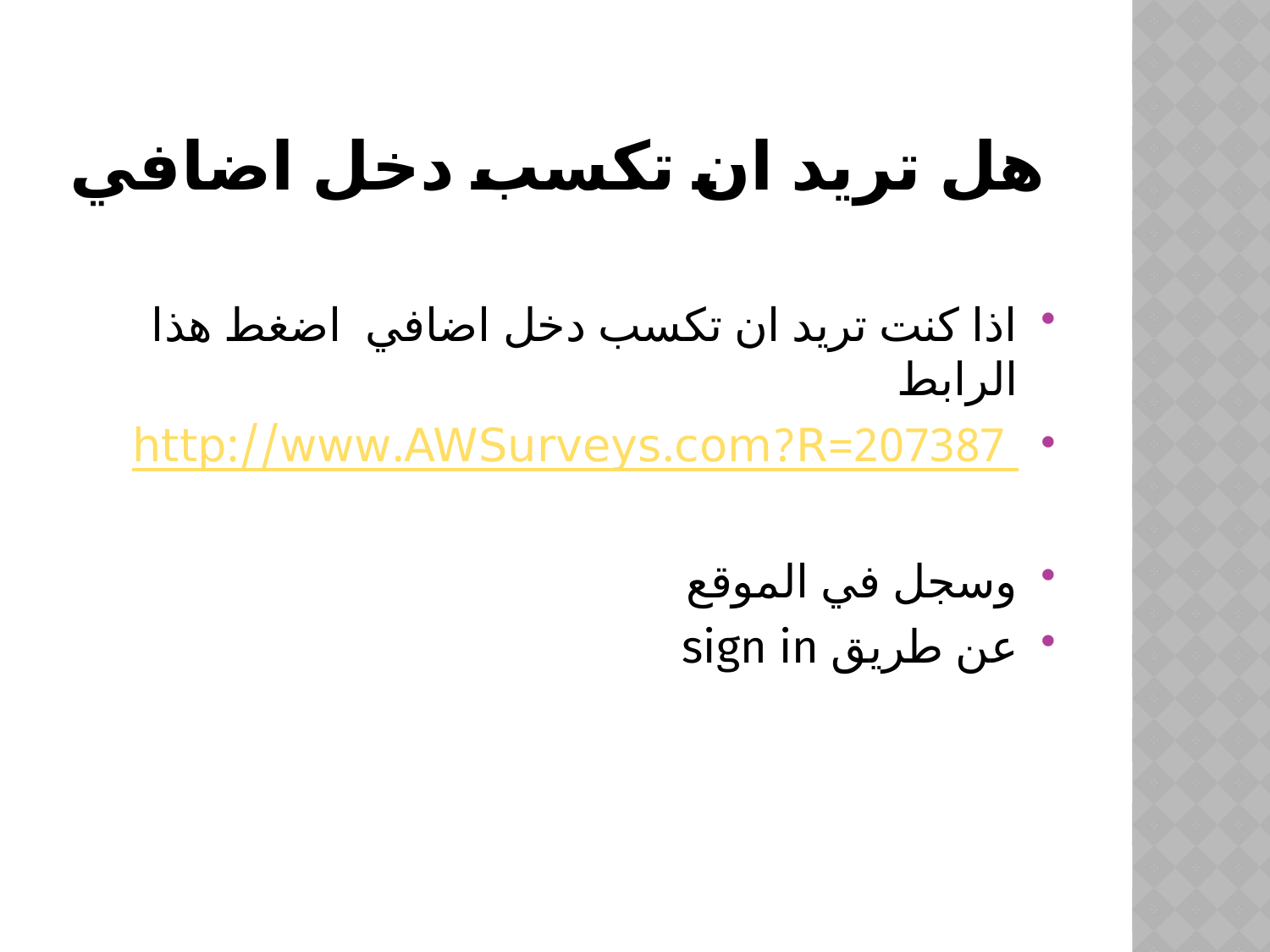

# هل تريد ان تكسب دخل اضافي

اذا كنت تريد ان تكسب دخل اضافي  اضغط هذا الرابط
http://www.AWSurveys.com?R=207387

وسجل في الموقع
عن طريق sign in